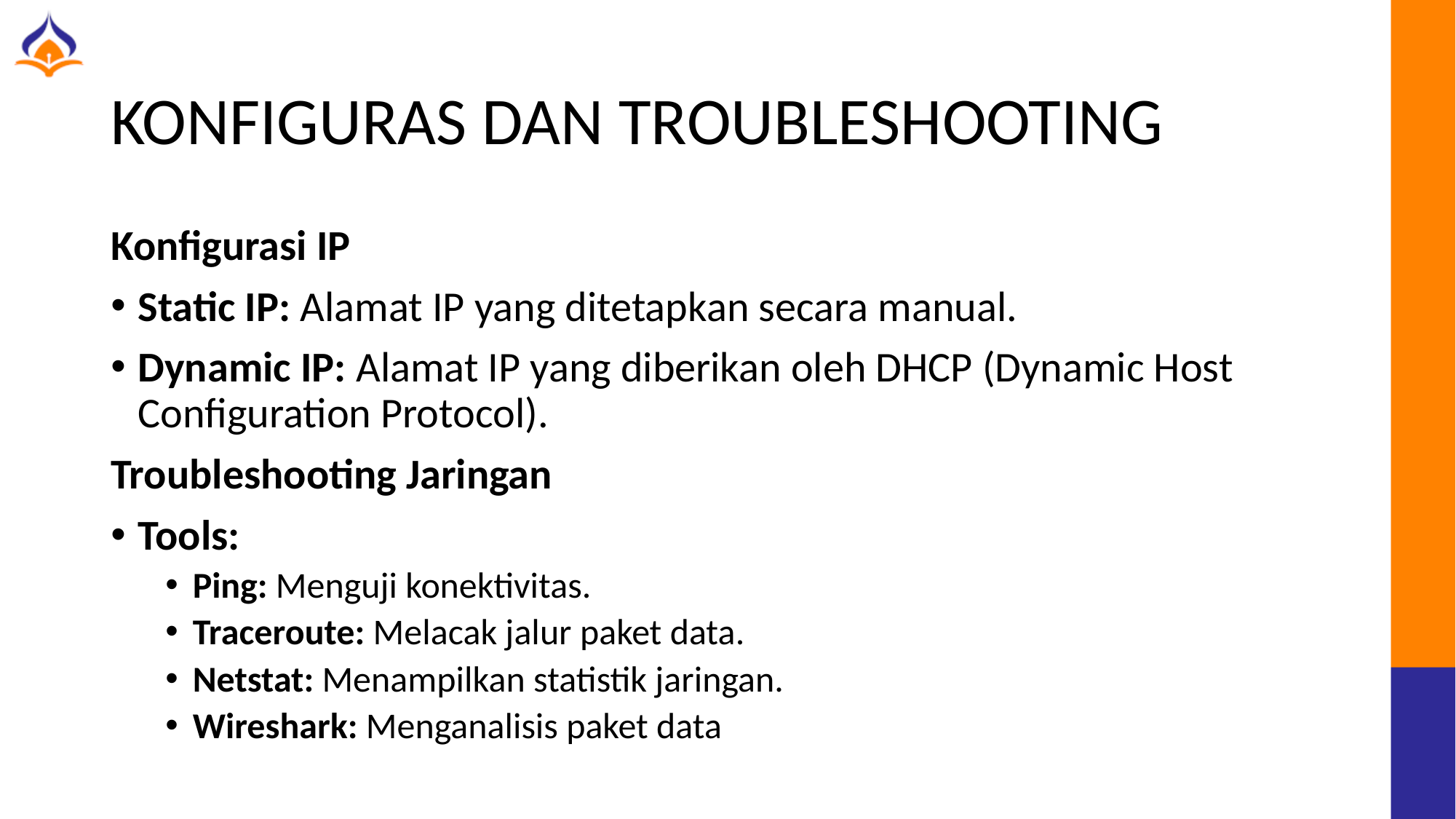

# KONFIGURAS DAN TROUBLESHOOTING
Konfigurasi IP
Static IP: Alamat IP yang ditetapkan secara manual.
Dynamic IP: Alamat IP yang diberikan oleh DHCP (Dynamic Host Configuration Protocol).
Troubleshooting Jaringan
Tools:
Ping: Menguji konektivitas.
Traceroute: Melacak jalur paket data.
Netstat: Menampilkan statistik jaringan.
Wireshark: Menganalisis paket data